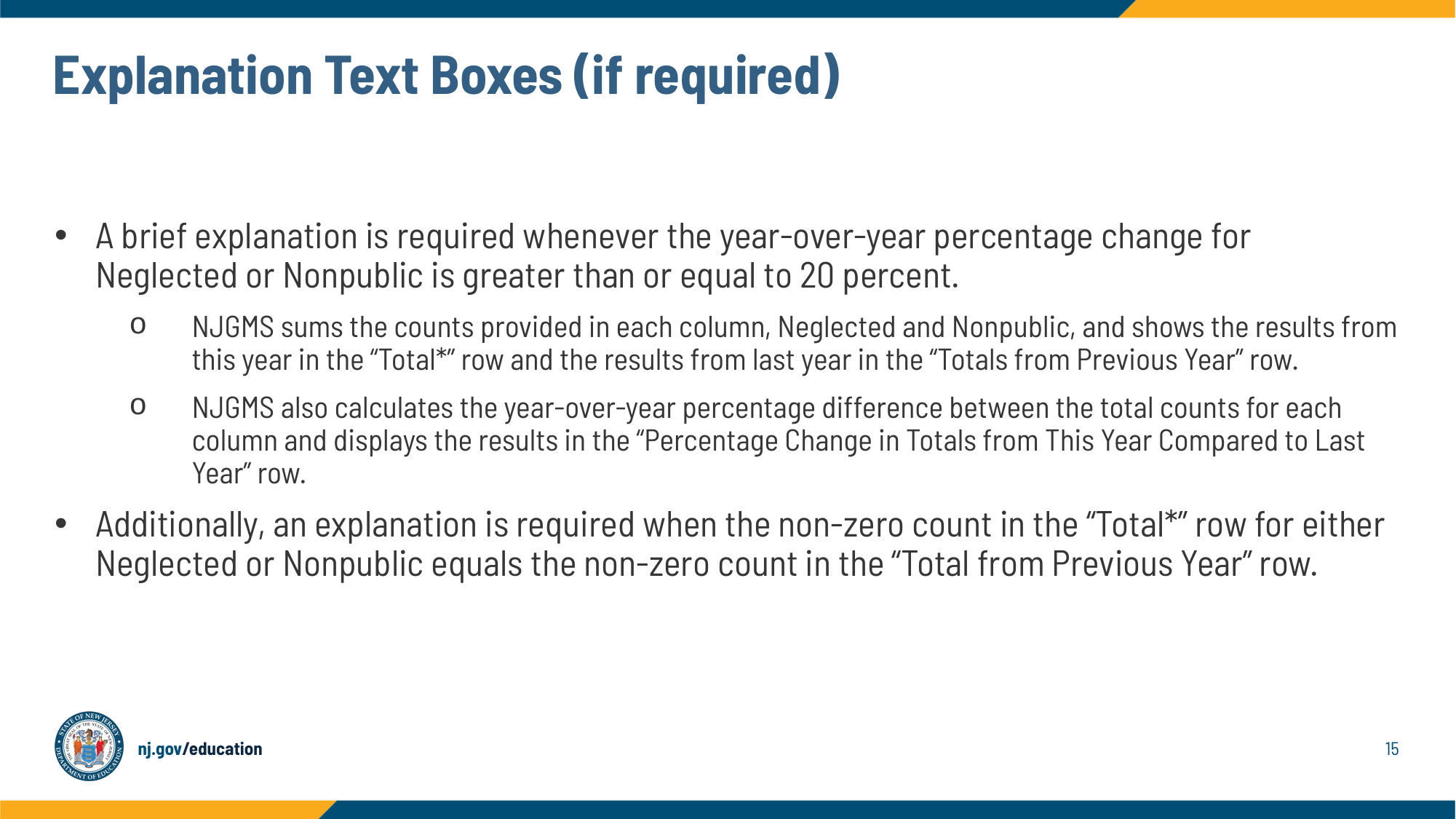

# Explanation Text Boxes (if required)
A brief explanation is required whenever the year-over-year percentage change for Neglected or Nonpublic is greater than or equal to 20 percent.
NJGMS sums the counts provided in each column, Neglected and Nonpublic, and shows the results from this year in the “Total*” row and the results from last year in the “Totals from Previous Year” row.
NJGMS also calculates the year-over-year percentage difference between the total counts for each column and displays the results in the “Percentage Change in Totals from This Year Compared to Last Year” row.
Additionally, an explanation is required when the non-zero count in the “Total*” row for either Neglected or Nonpublic equals the non-zero count in the “Total from Previous Year” row.